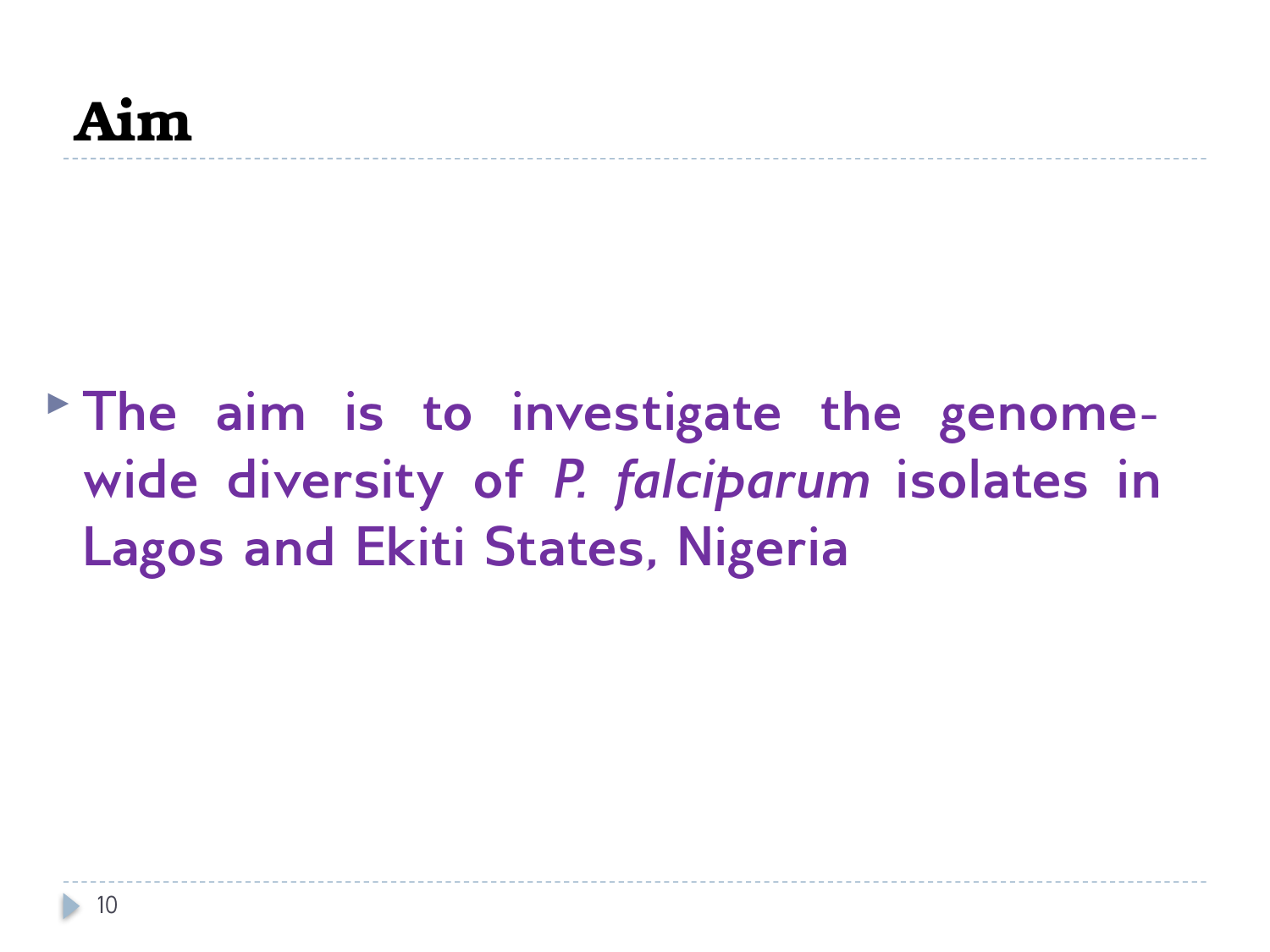

# Aim

The aim is to investigate the genome-wide diversity of P. falciparum isolates in Lagos and Ekiti States, Nigeria
10